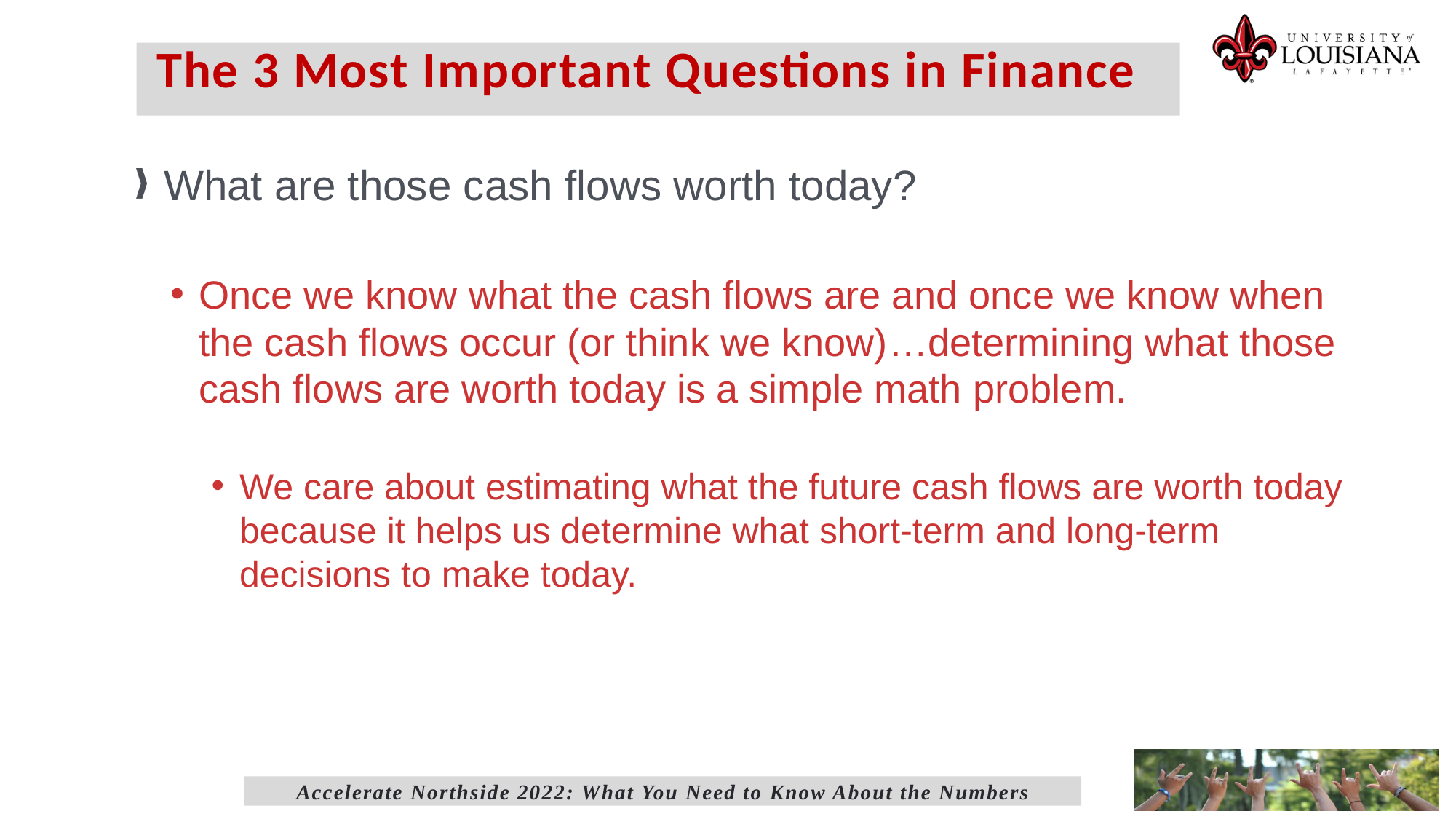

# The 3 Most Important Questions in Finance
What are those cash flows worth today?
Once we know what the cash flows are and once we know when the cash flows occur (or think we know)…determining what those cash flows are worth today is a simple math problem.
We care about estimating what the future cash flows are worth today because it helps us determine what short-term and long-term decisions to make today.

Accelerate Northside 2022: What You Need to Know About the Numbers